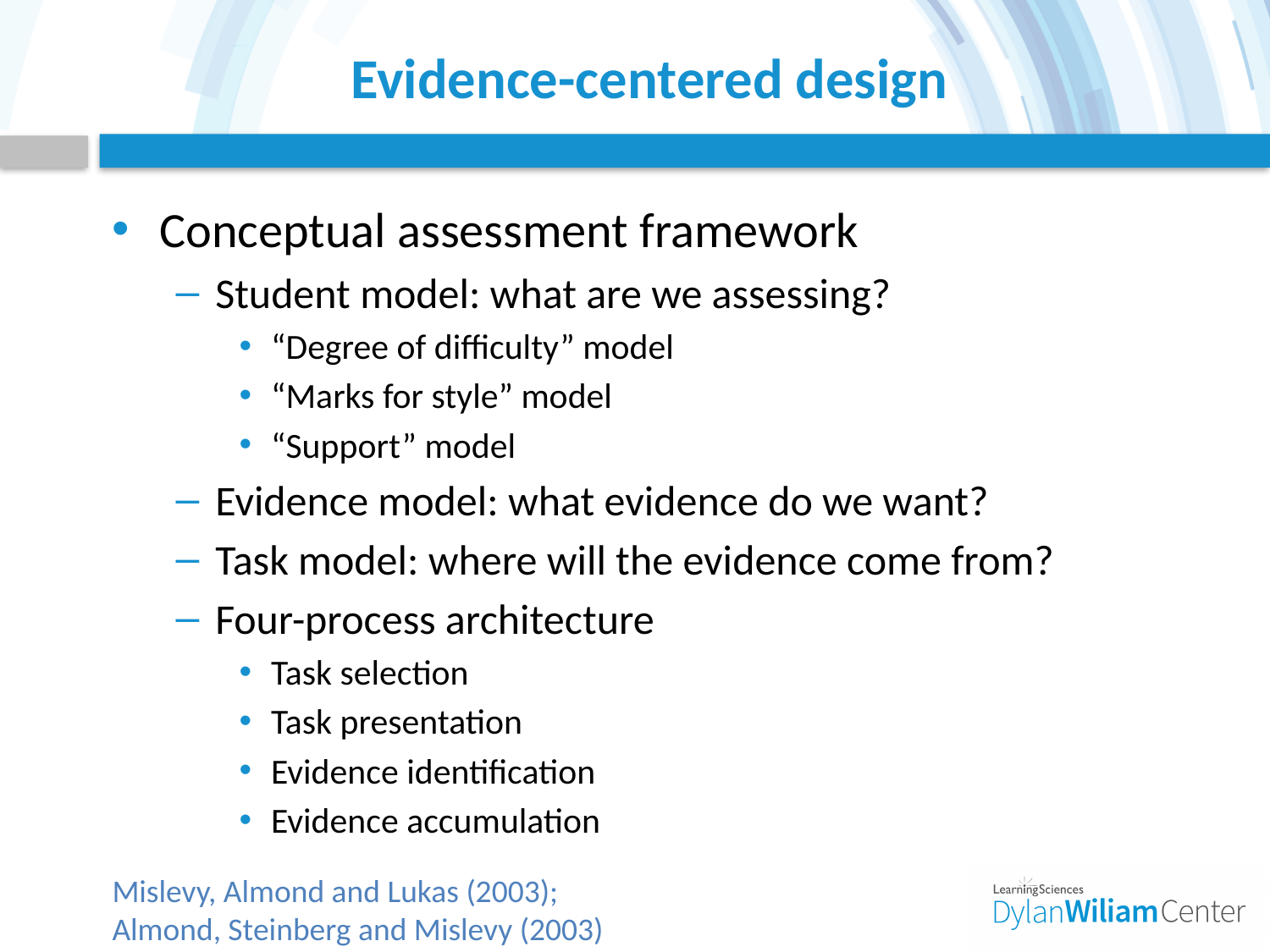

# Evidence-centered design
Conceptual assessment framework
Student model: what are we assessing?
“Degree of difficulty” model
“Marks for style” model
“Support” model
Evidence model: what evidence do we want?
Task model: where will the evidence come from?
Four-process architecture
Task selection
Task presentation
Evidence identification
Evidence accumulation
Mislevy, Almond and Lukas (2003);
Almond, Steinberg and Mislevy (2003)